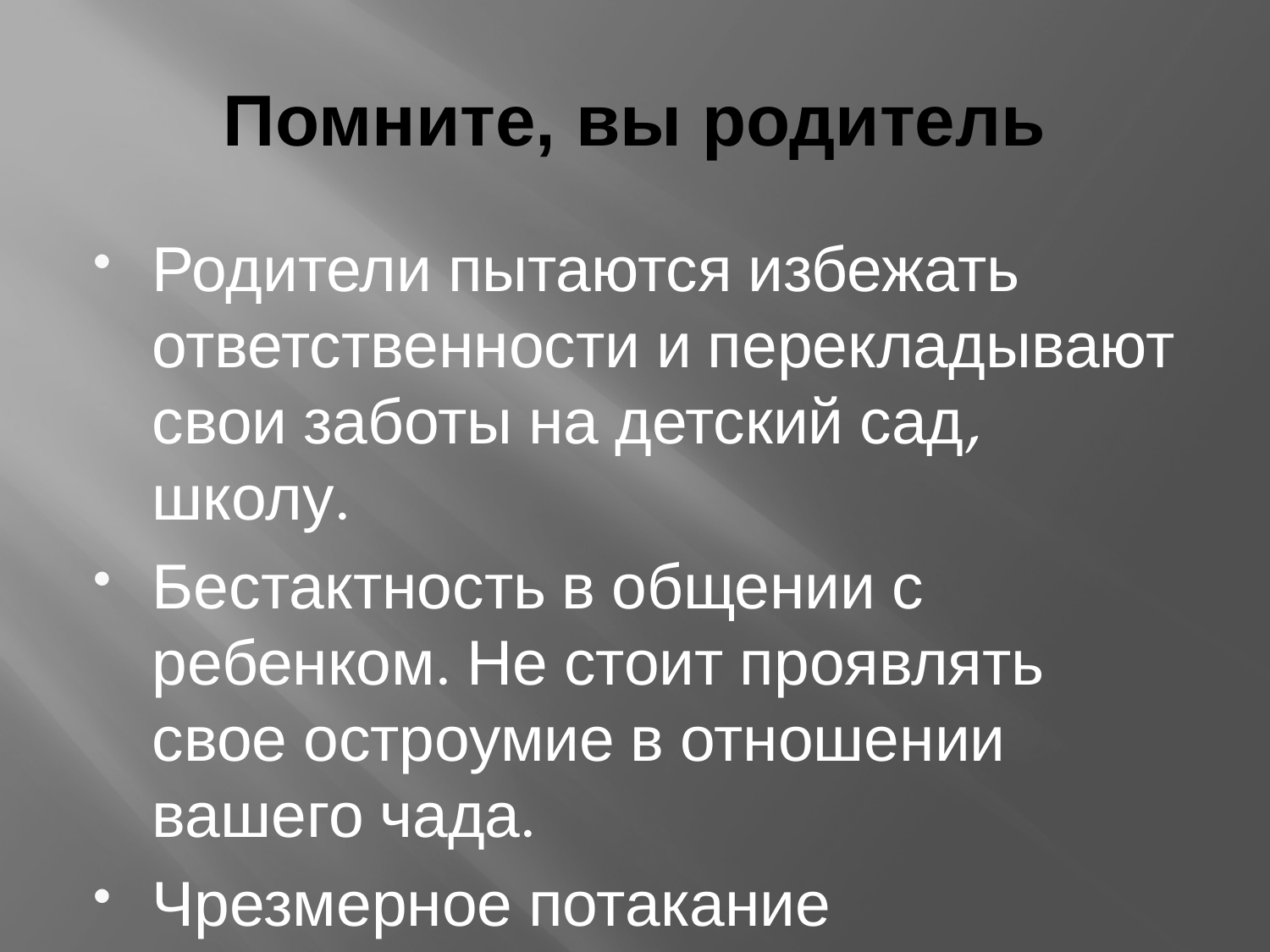

# Помните, вы родитель
Родители пытаются избежать ответственности и перекладывают свои заботы на детский сад, школу.
Бестактность в общении с ребенком. Не стоит проявлять свое остроумие в отношении вашего чада.
Чрезмерное потакание материальным запросам ребенка.